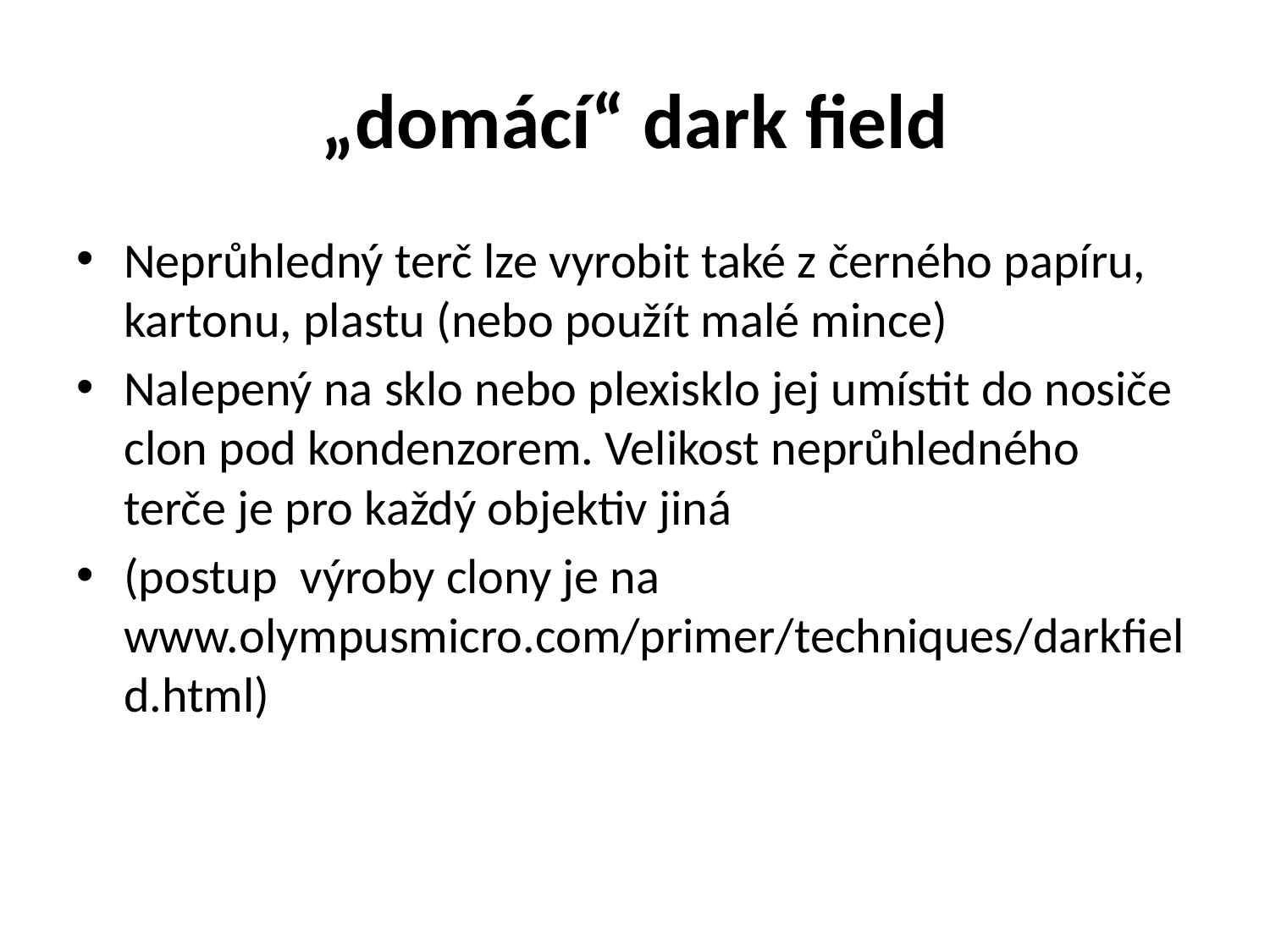

# „domácí“ dark field
Neprůhledný terč lze vyrobit také z černého papíru, kartonu, plastu (nebo použít malé mince)
Nalepený na sklo nebo plexisklo jej umístit do nosiče clon pod kondenzorem. Velikost neprůhledného terče je pro každý objektiv jiná
(postup  výroby clony je na www.olympusmicro.com/primer/techniques/darkfield.html)